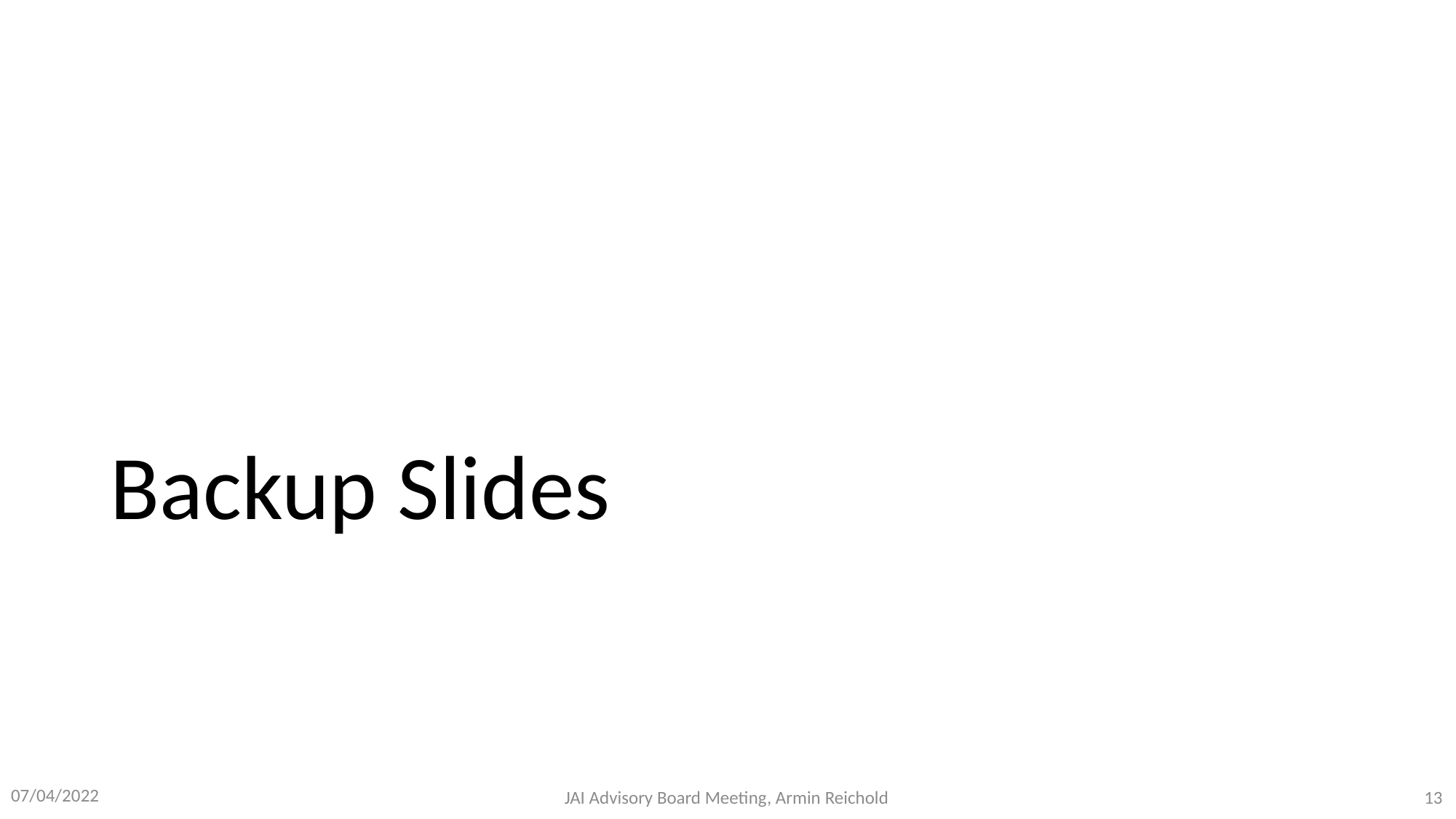

# Backup Slides

07/04/2022
13
JAI Advisory Board Meeting, Armin Reichold